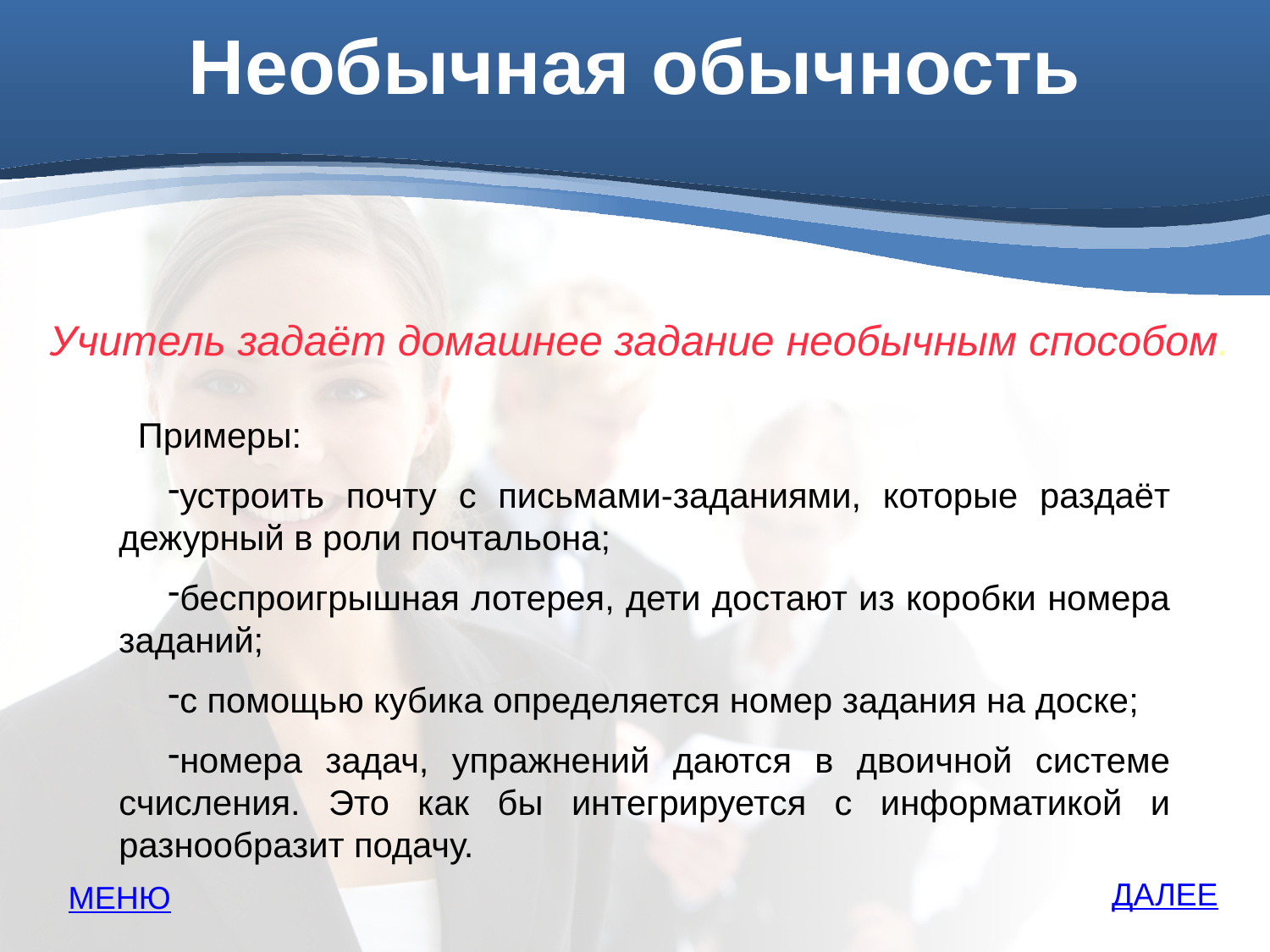

Необычная обычность
Учитель задаёт домашнее задание необычным способом.
Примеры:
устроить почту с письмами-заданиями, которые раздаёт дежурный в роли почтальона;
беспроигрышная лотерея, дети достают из коробки номера заданий;
с помощью кубика определяется номер задания на доске;
номера задач, упражнений даются в двоичной системе счисления. Это как бы интегрируется с информатикой и разнообразит подачу.
ДАЛЕЕ
МЕНЮ